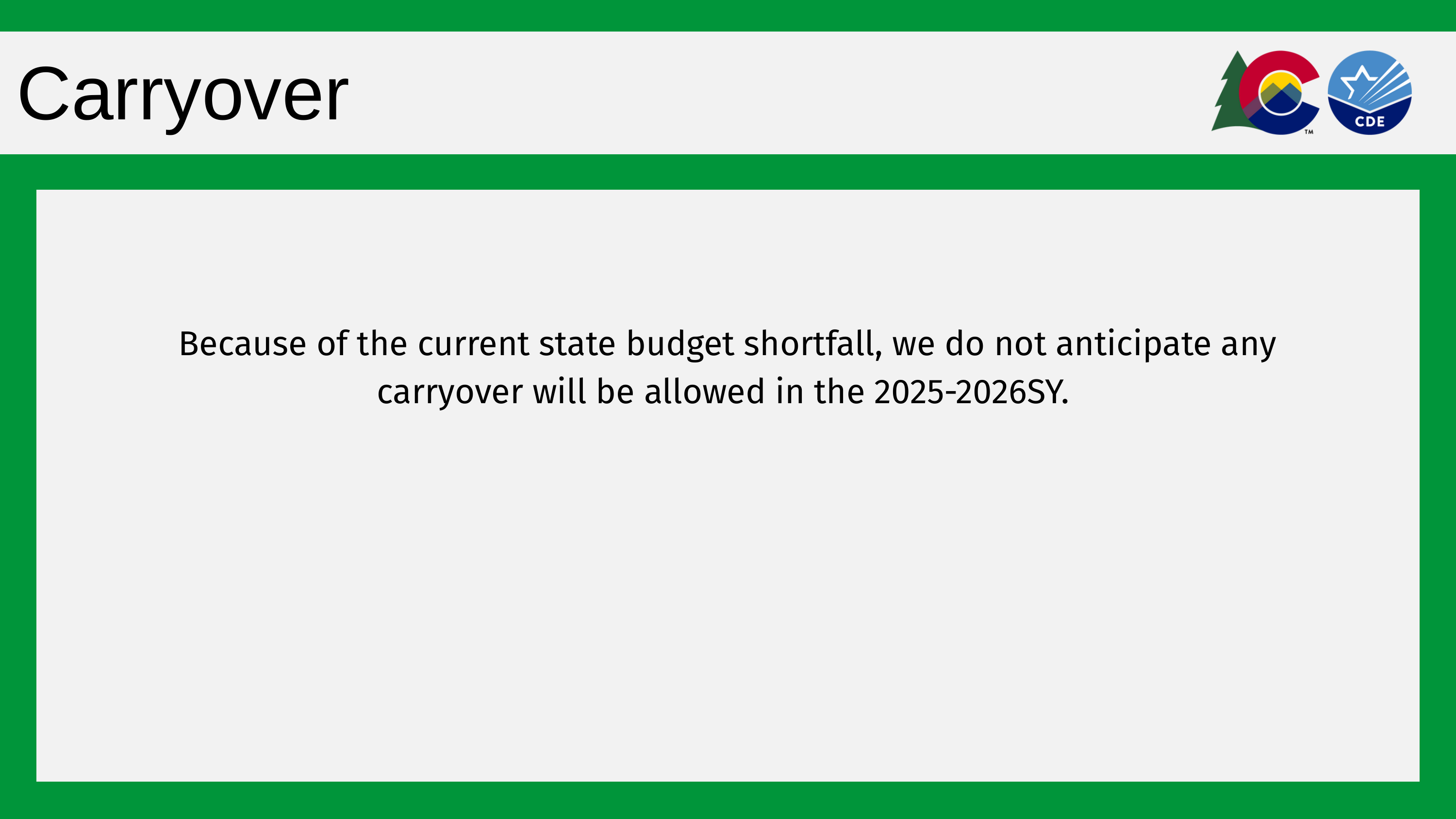

Carryover

Because of the current state budget shortfall, we do not anticipate any carryover will be allowed in the 2025-2026SY.